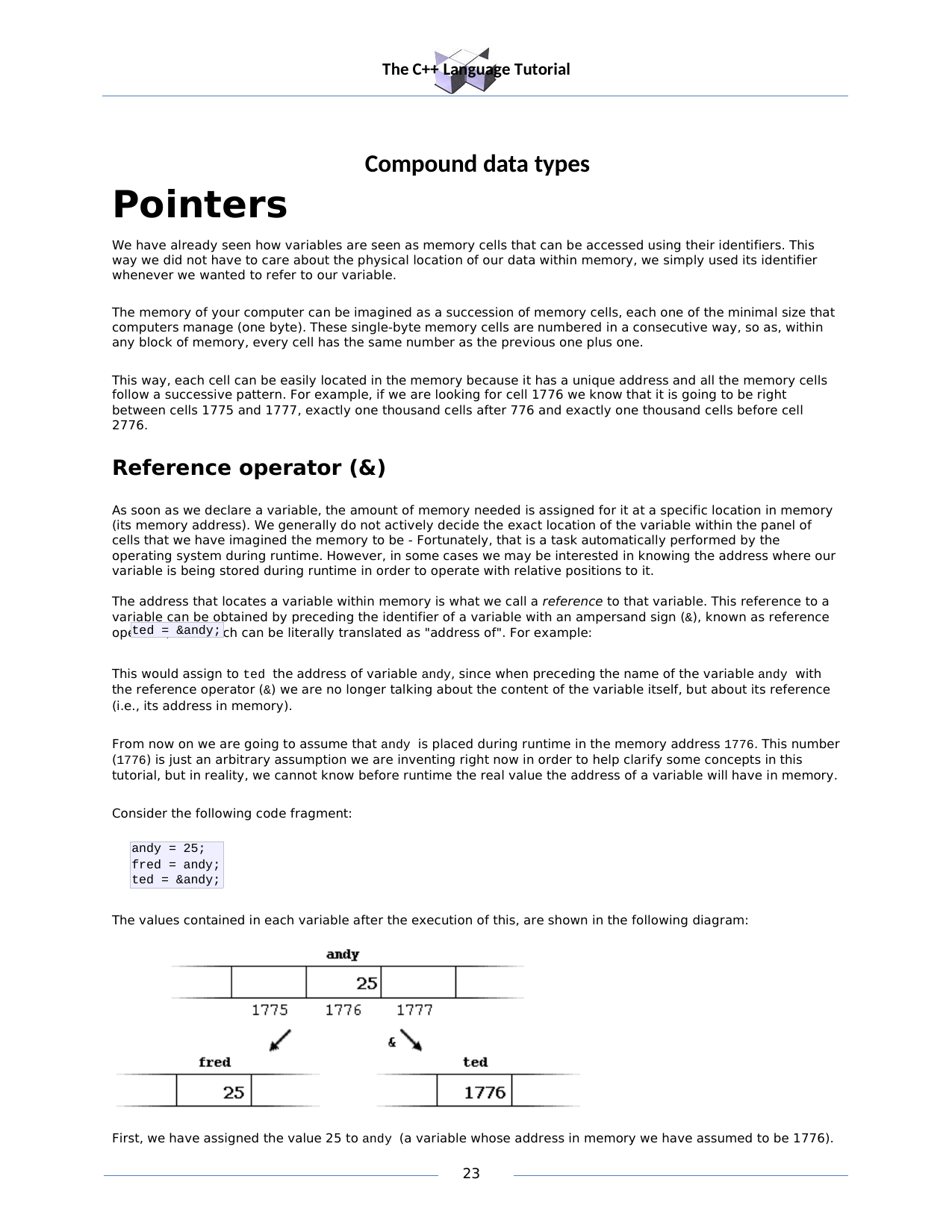

The C++ Language Tutorial

Compound data types
Pointers
We have already seen how variables are seen as memory cells that can be accessed using their identifiers. This way we did not have to care about the physical location of our data within memory, we simply used its identifier whenever we wanted to refer to our variable.

The memory of your computer can be imagined as a succession of memory cells, each one of the minimal size that computers manage (one byte). These single-byte memory cells are numbered in a consecutive way, so as, within any block of memory, every cell has the same number as the previous one plus one.

This way, each cell can be easily located in the memory because it has a unique address and all the memory cells follow a successive pattern. For example, if we are looking for cell 1776 we know that it is going to be right between cells 1775 and 1777, exactly one thousand cells after 776 and exactly one thousand cells before cell 2776.

Reference operator (&)

As soon as we declare a variable, the amount of memory needed is assigned for it at a specific location in memory (its memory address). We generally do not actively decide the exact location of the variable within the panel of cells that we have imagined the memory to be - Fortunately, that is a task automatically performed by the operating system during runtime. However, in some cases we may be interested in knowing the address where our variable is being stored during runtime in order to operate with relative positions to it.

The address that locates a variable within memory is what we call a reference to that variable. This reference to a variable can be obtained by preceding the identifier of a variable with an ampersand sign (&), known as reference operator, and which can be literally translated as "address of". For example:
ted = &andy;
This would assign to ted the address of variable andy, since when preceding the name of the variable andy with the reference operator (&) we are no longer talking about the content of the variable itself, but about its reference (i.e., its address in memory).

From now on we are going to assume that andy is placed during runtime in the memory address 1776. This number (1776) is just an arbitrary assumption we are inventing right now in order to help clarify some concepts in this tutorial, but in reality, we cannot know before runtime the real value the address of a variable will have in memory.

Consider the following code fragment:
| andy = 25; |
| --- |
| fred = andy; |
| ted = &andy; |
The values contained in each variable after the execution of this, are shown in the following diagram:

First, we have assigned the value 25 to andy (a variable whose address in memory we have assumed to be 1776).
23